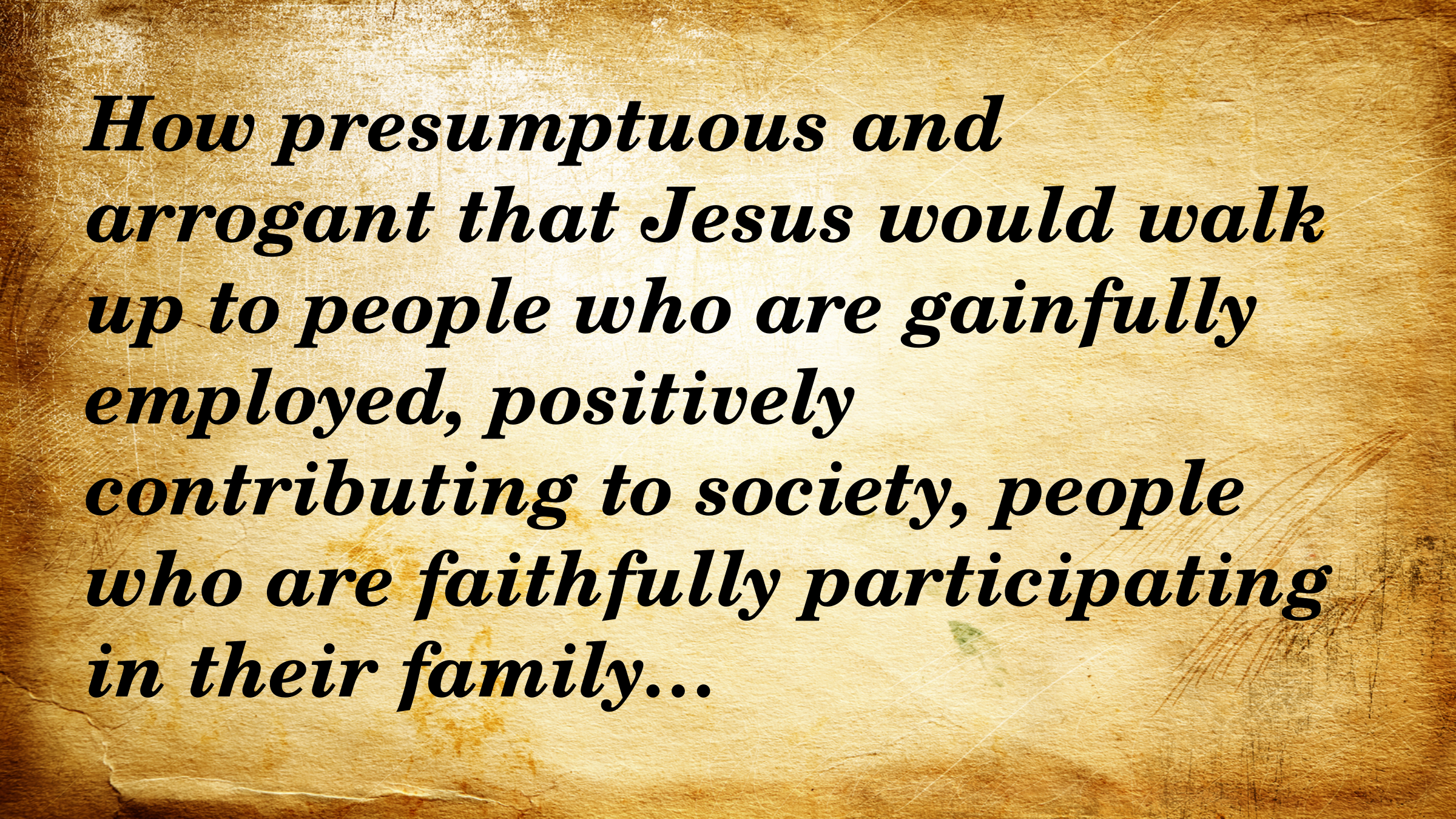

How presumptuous and arrogant that Jesus would walk up to people who are gainfully employed, positively contributing to society, people who are faithfully participating in their family…